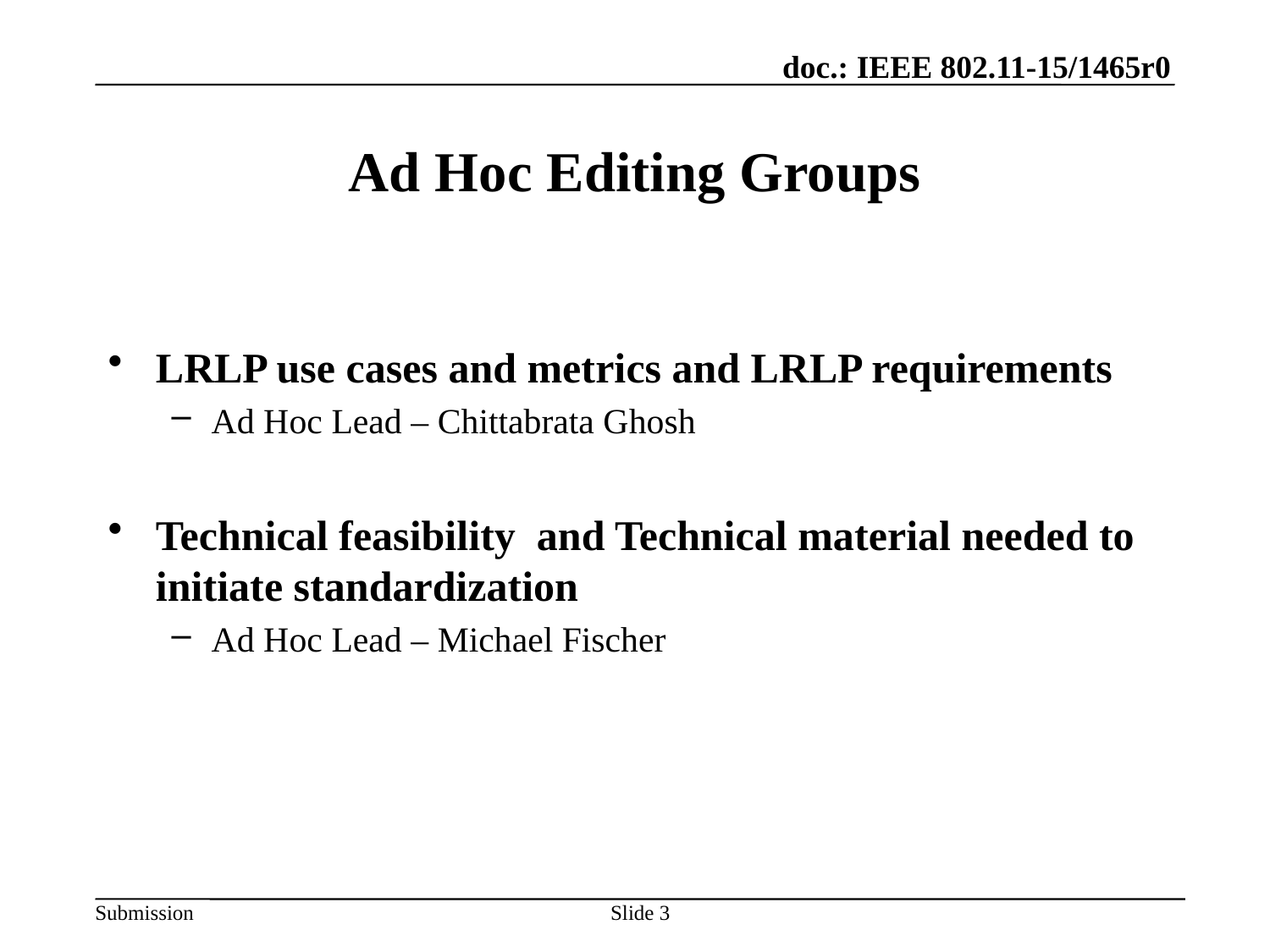

# Ad Hoc Editing Groups

LRLP use cases and metrics and LRLP requirements
Ad Hoc Lead – Chittabrata Ghosh

Technical feasibility  and Technical material needed to initiate standardization
Ad Hoc Lead – Michael Fischer

Slide 3